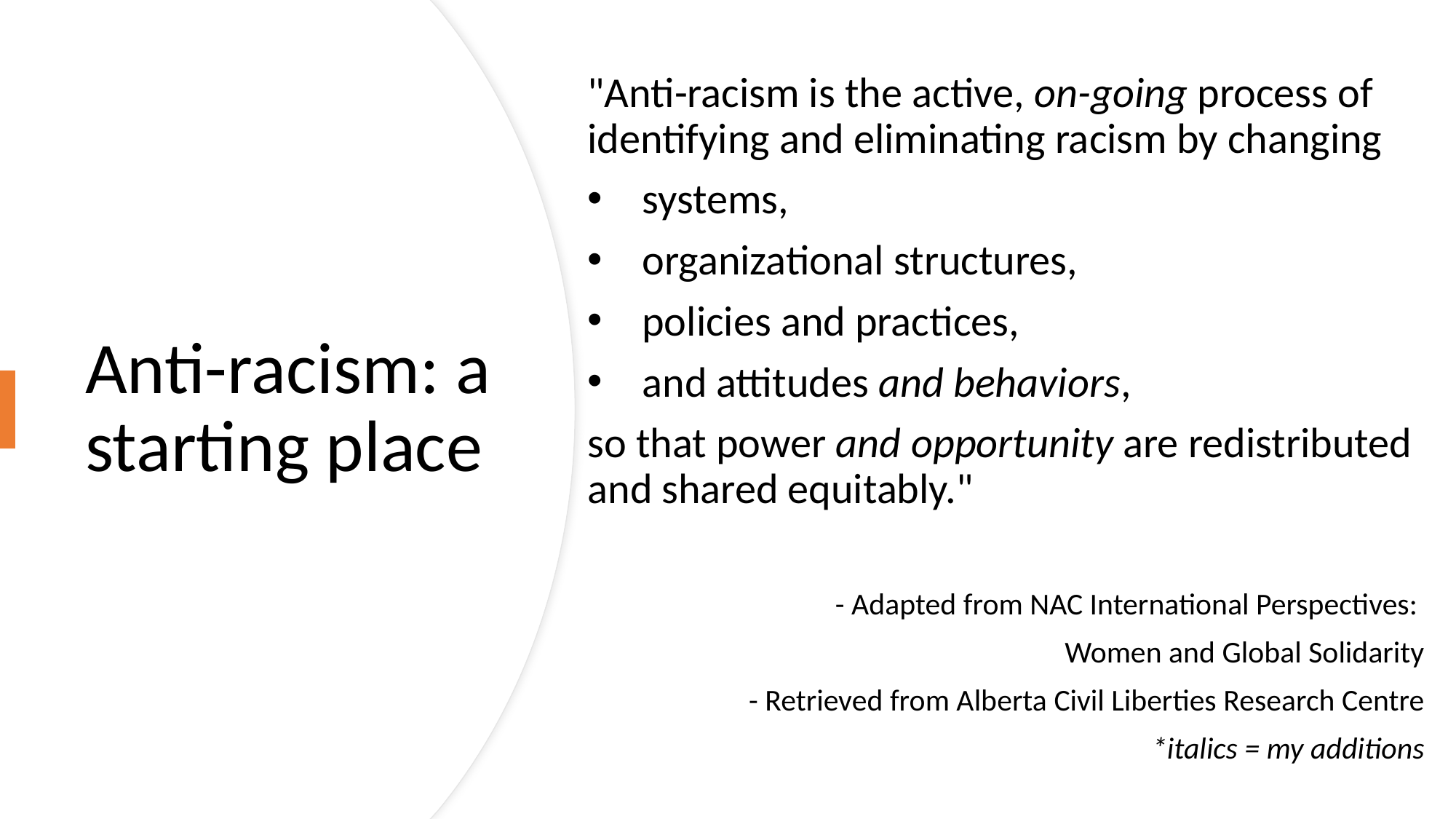

"Anti-racism is the active, on-going process of identifying and eliminating racism by changing
systems,
organizational structures,
policies and practices,
and attitudes and behaviors,
so that power and opportunity are redistributed and shared equitably."

- Adapted from NAC International Perspectives:
Women and Global Solidarity
- Retrieved from Alberta Civil Liberties Research Centre
*italics = my additions
# Anti-racism: a starting place